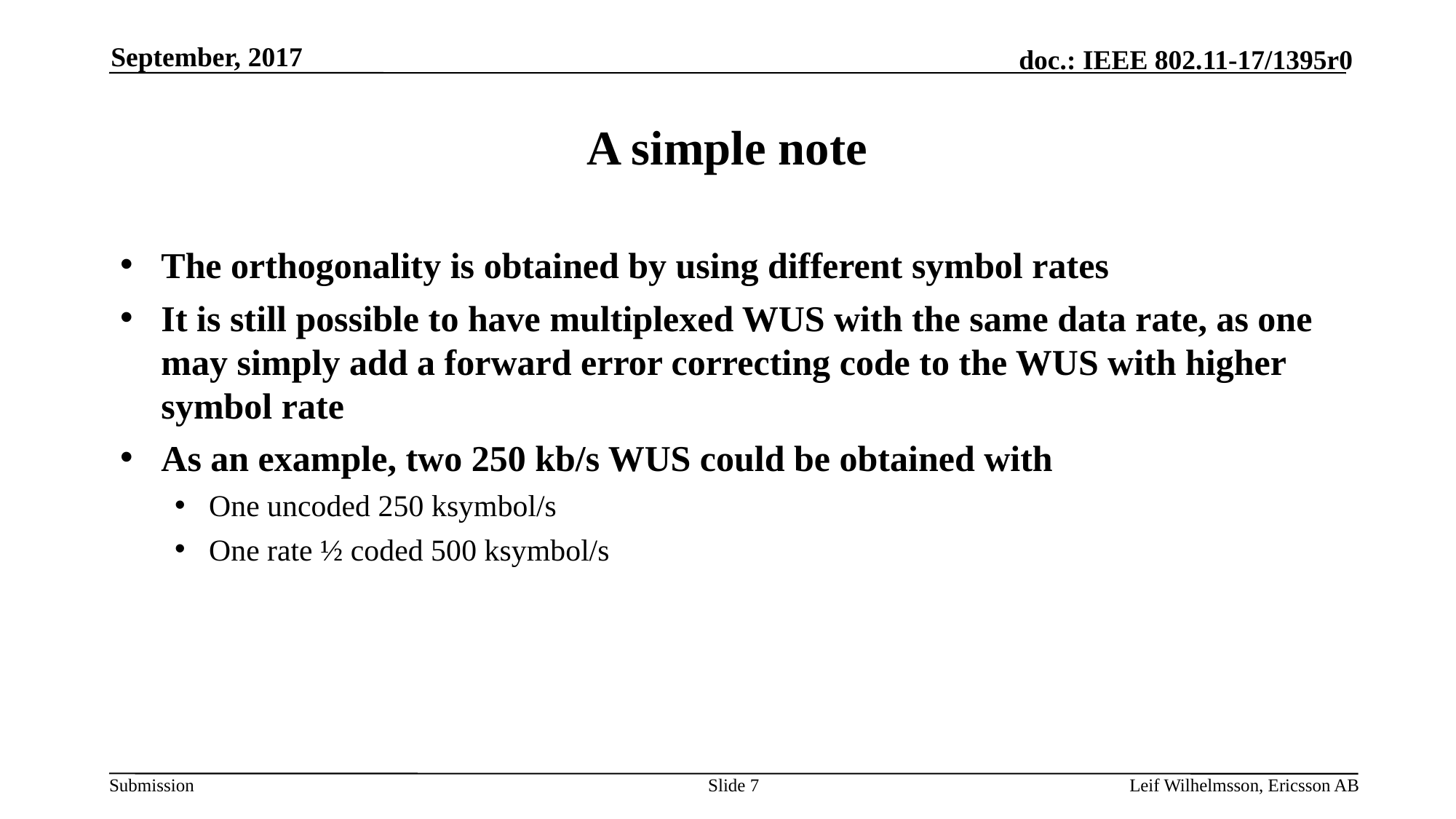

September, 2017
# A simple note
The orthogonality is obtained by using different symbol rates
It is still possible to have multiplexed WUS with the same data rate, as one may simply add a forward error correcting code to the WUS with higher symbol rate
As an example, two 250 kb/s WUS could be obtained with
One uncoded 250 ksymbol/s
One rate ½ coded 500 ksymbol/s
Slide 7
Leif Wilhelmsson, Ericsson AB